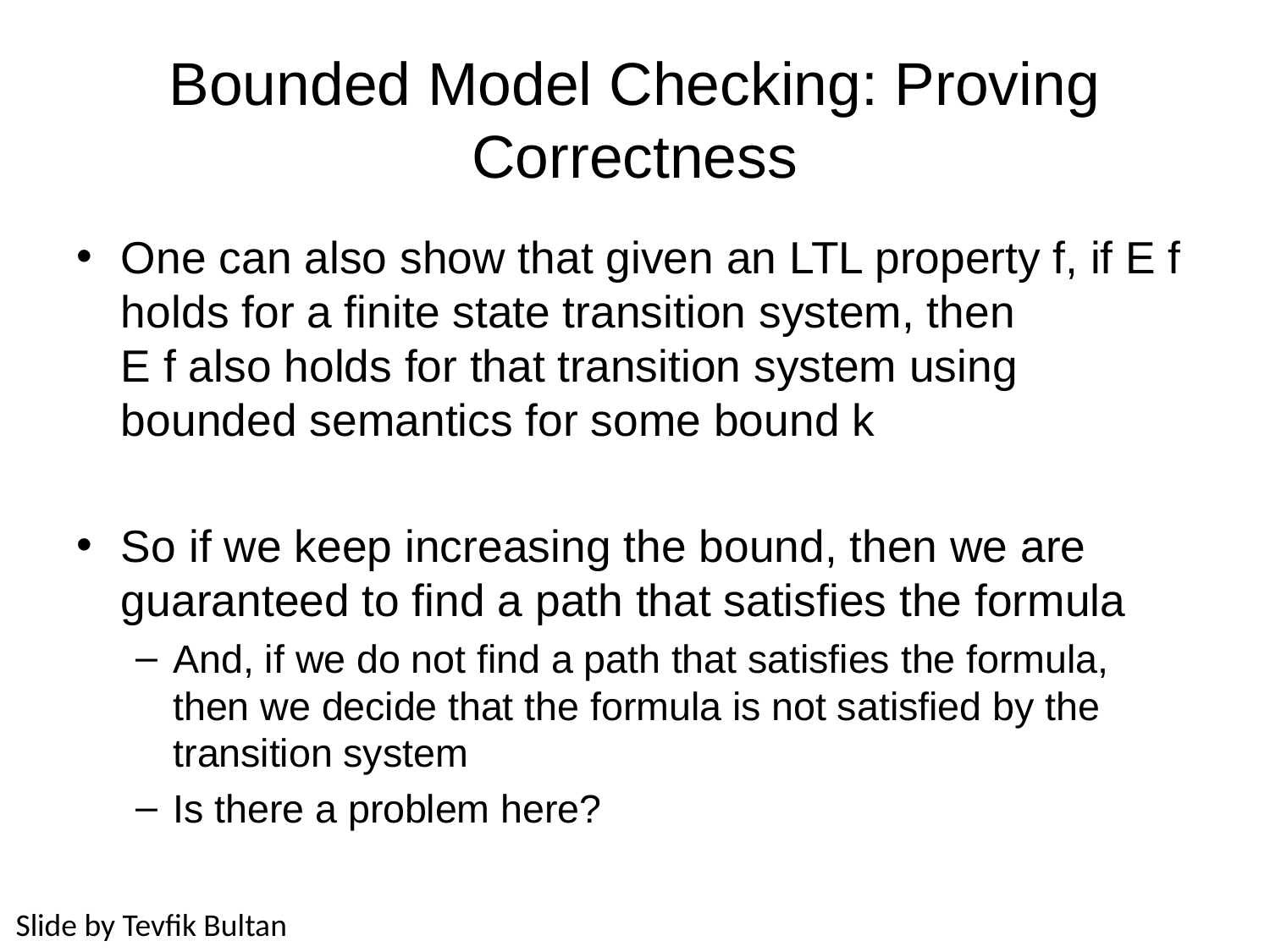

# Bounded Model Checking: Proving Correctness
One can also show that given an LTL property f, if E f holds for a finite state transition system, then
E f also holds for that transition system using bounded semantics for some bound k

So if we keep increasing the bound, then we are guaranteed to find a path that satisfies the formula
And, if we do not find a path that satisfies the formula, then we decide that the formula is not satisfied by the transition system
Is there a problem here?

Slide by Tevfik Bultan